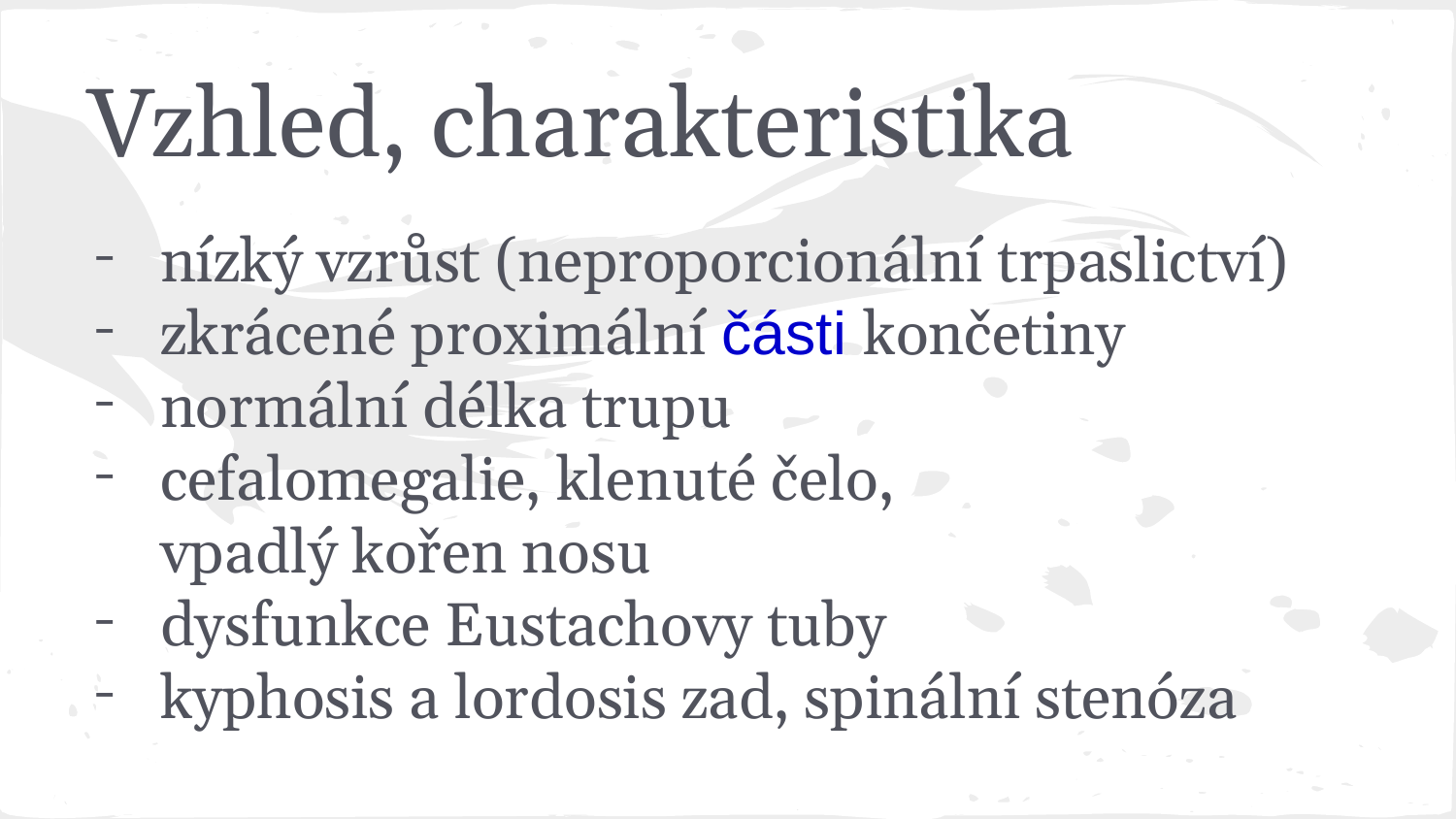

# Vzhled, charakteristika
nízký vzrůst (neproporcionální trpaslictví)
zkrácené proximální části končetiny
normální délka trupu
cefalomegalie, klenuté čelo,
vpadlý kořen nosu
dysfunkce Eustachovy tuby
kyphosis a lordosis zad, spinální stenóza